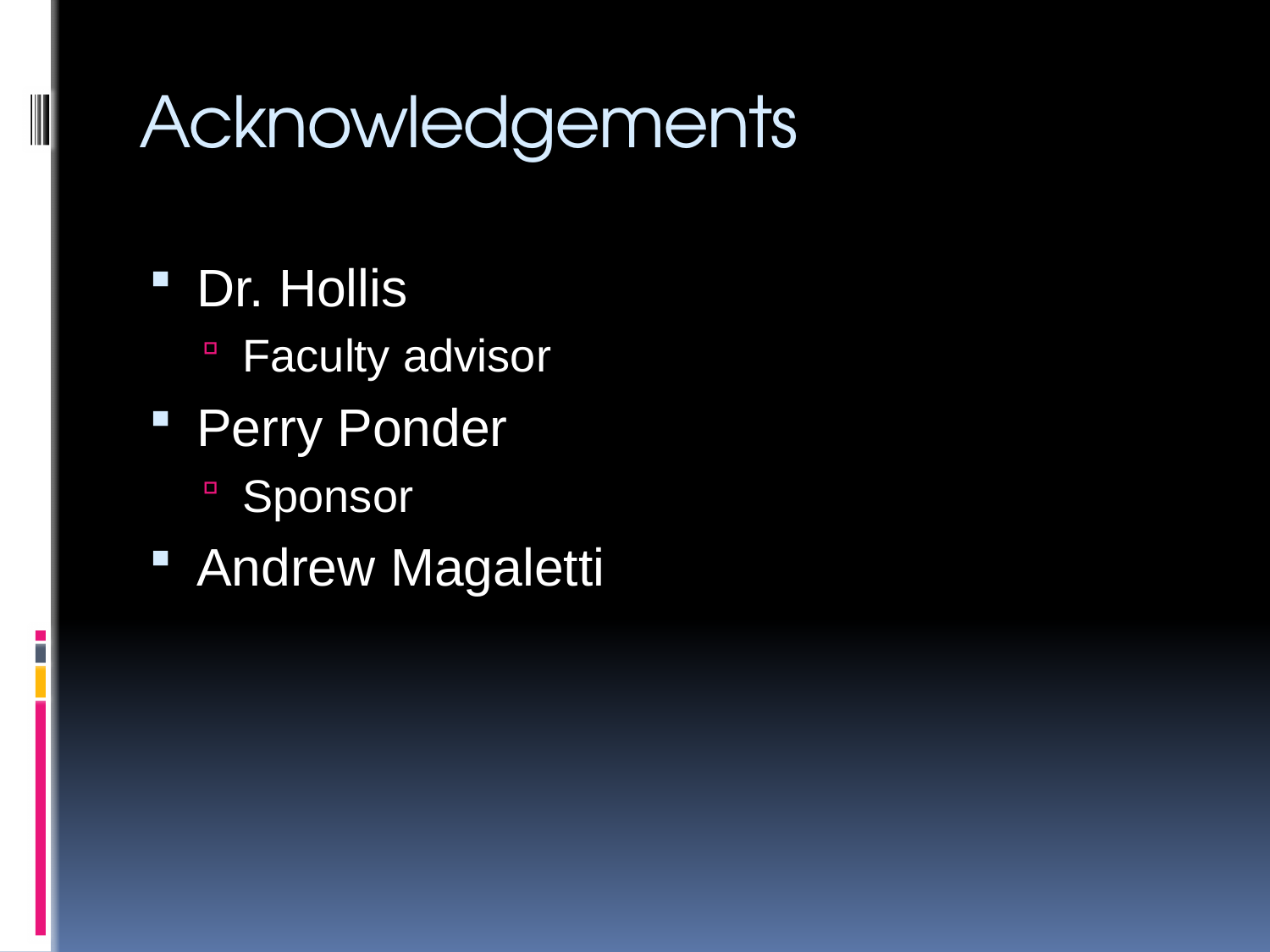

# Acknowledgements
Dr. Hollis
Faculty advisor
Perry Ponder
Sponsor
Andrew Magaletti